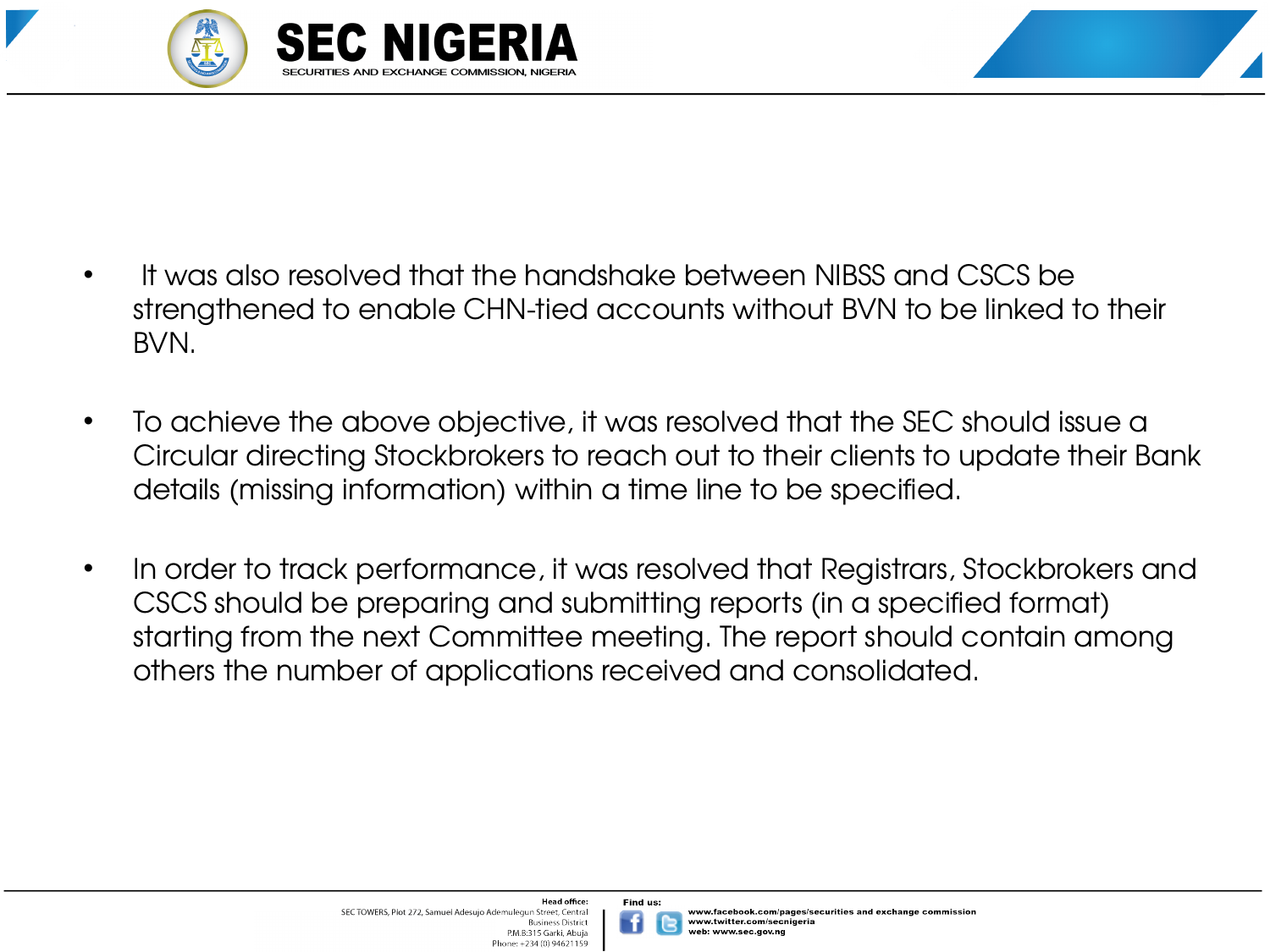

It was also resolved that the handshake between NIBSS and CSCS be strengthened to enable CHN-tied accounts without BVN to be linked to their BVN.

To achieve the above objective, it was resolved that the SEC should issue a Circular directing Stockbrokers to reach out to their clients to update their Bank details (missing information) within a time line to be specified.

In order to track performance, it was resolved that Registrars, Stockbrokers and CSCS should be preparing and submitting reports (in a specified format) starting from the next Committee meeting. The report should contain among others the number of applications received and consolidated.